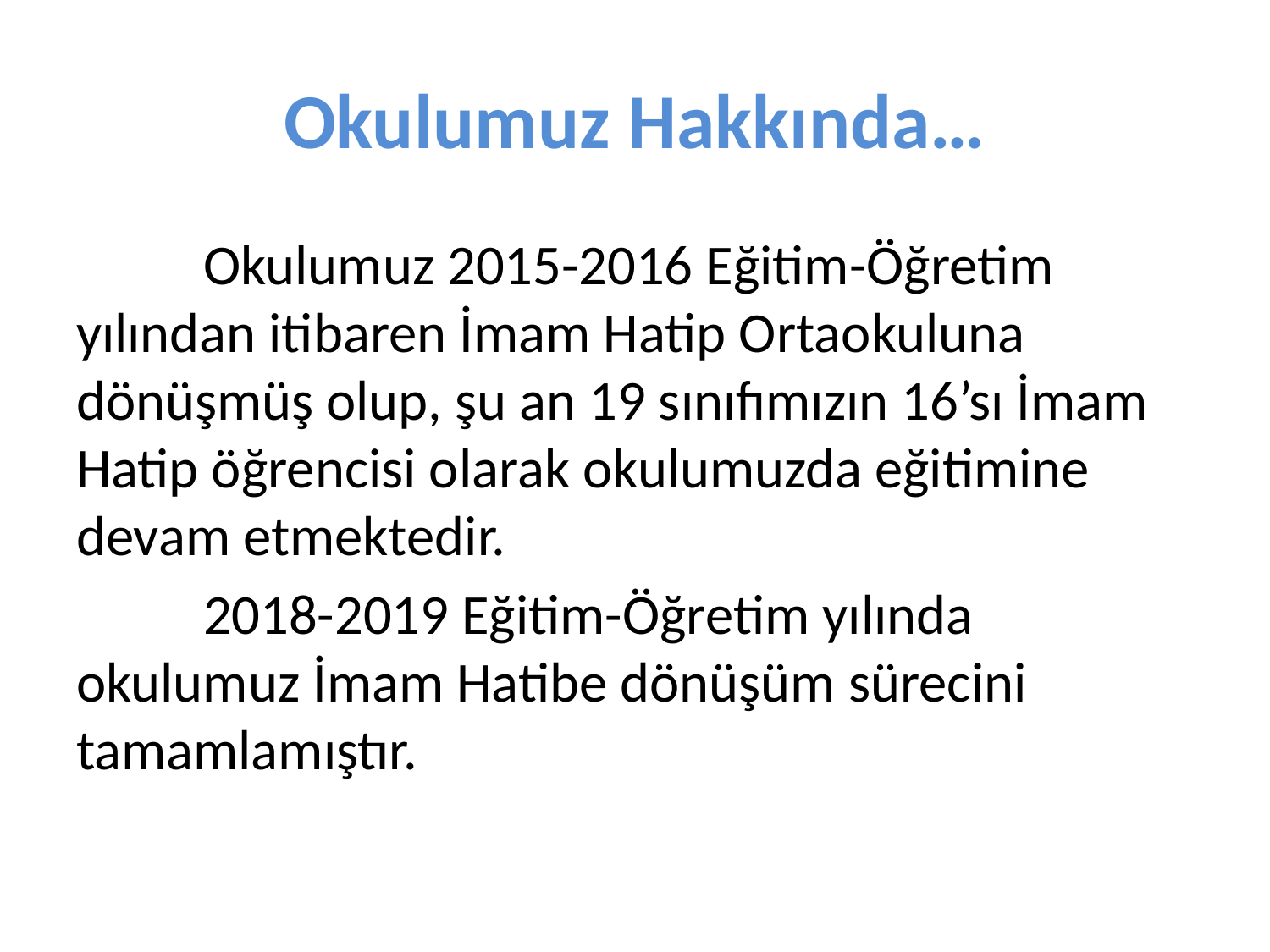

# Okulumuz Hakkında…
	Okulumuz 2015-2016 Eğitim-Öğretim yılından itibaren İmam Hatip Ortaokuluna dönüşmüş olup, şu an 19 sınıfımızın 16’sı İmam Hatip öğrencisi olarak okulumuzda eğitimine devam etmektedir.
	2018-2019 Eğitim-Öğretim yılında okulumuz İmam Hatibe dönüşüm sürecini tamamlamıştır.